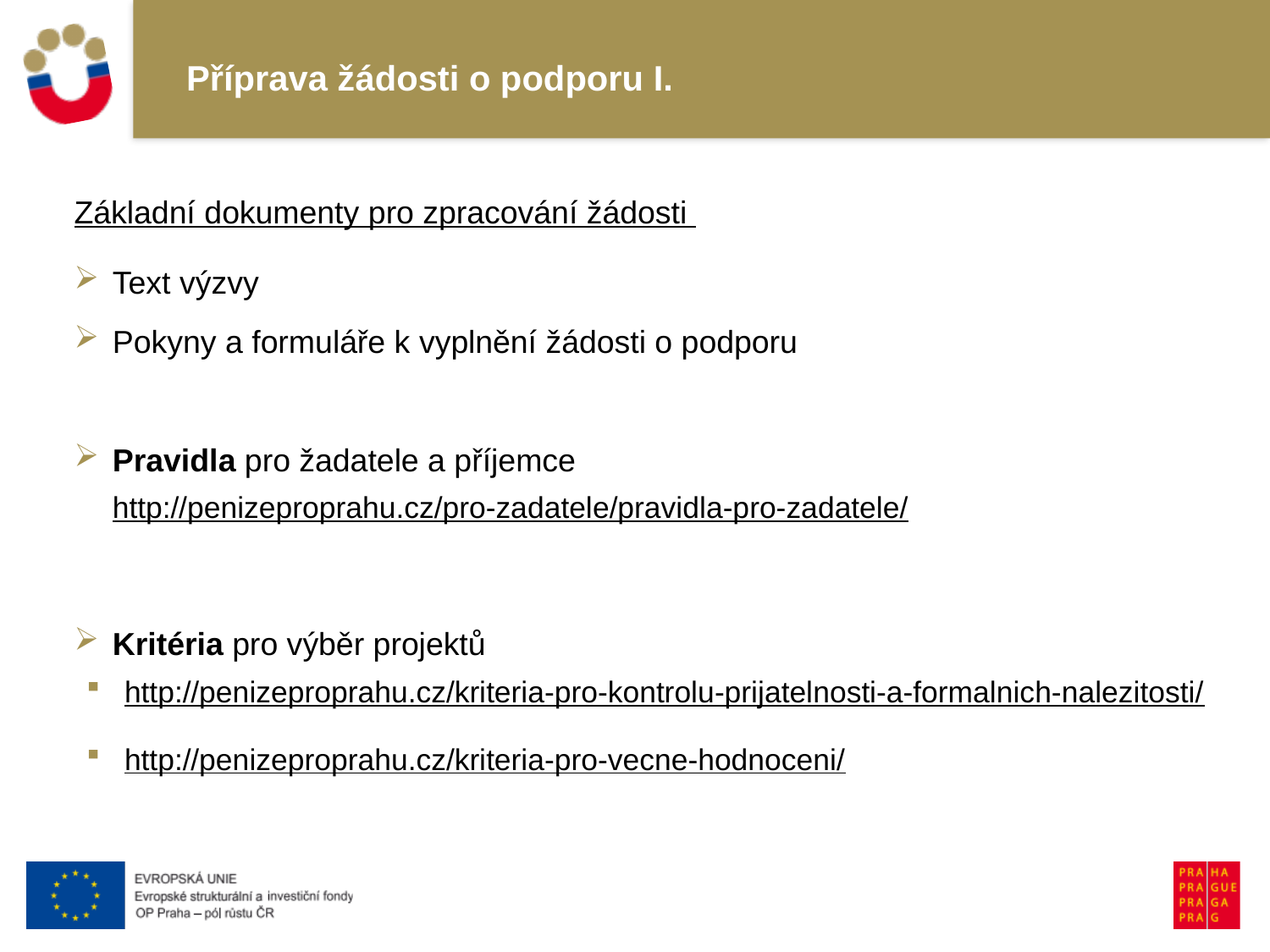

# Příprava žádosti o podporu I.

Základní dokumenty pro zpracování žádosti
Text výzvy
Pokyny a formuláře k vyplnění žádosti o podporu

Pravidla pro žadatele a příjemce
http://penizeproprahu.cz/pro-zadatele/pravidla-pro-zadatele/

Kritéria pro výběr projektů
http://penizeproprahu.cz/kriteria-pro-kontrolu-prijatelnosti-a-formalnich-nalezitosti/
http://penizeproprahu.cz/kriteria-pro-vecne-hodnoceni/